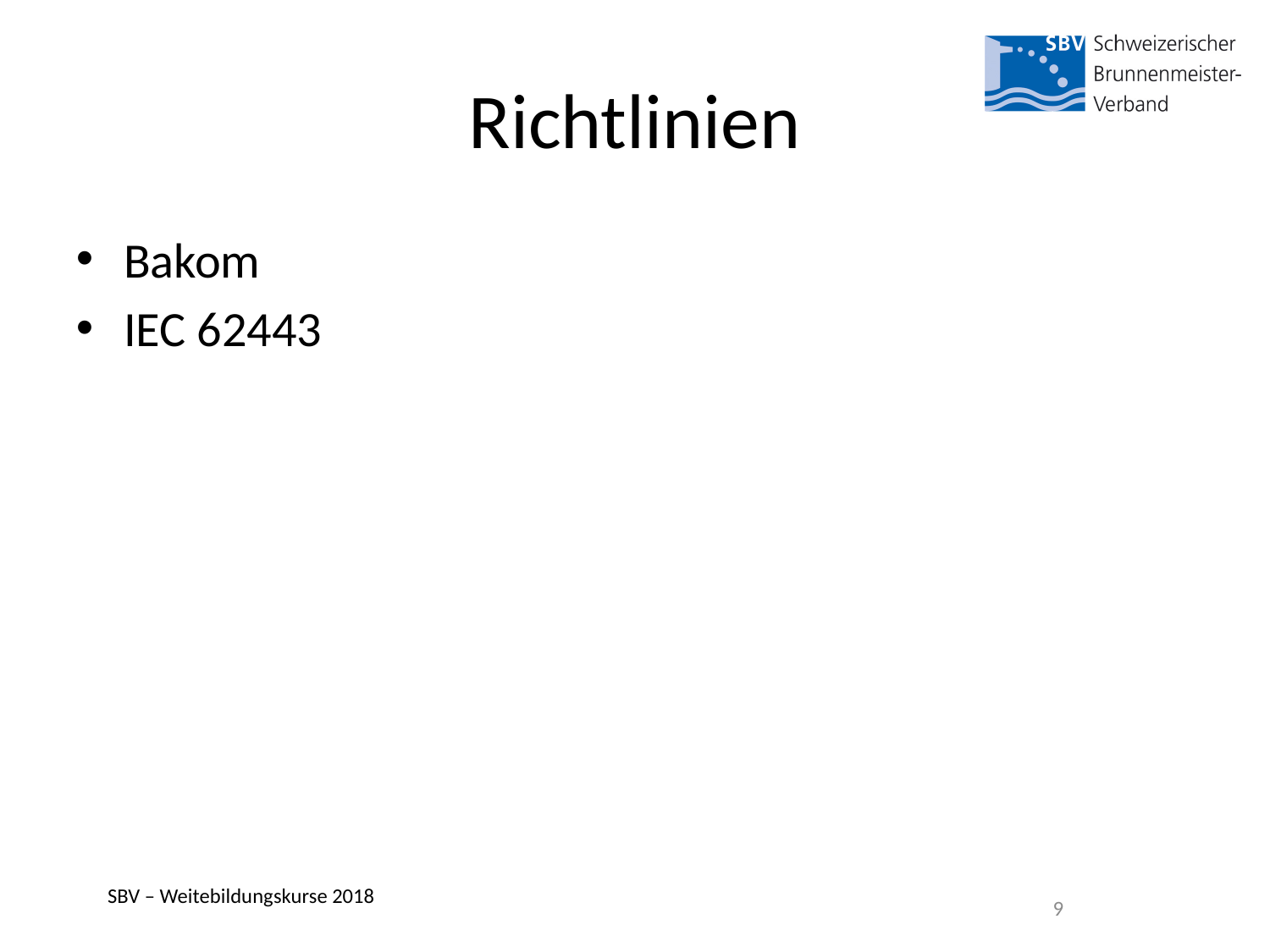

Richtlinien
Bakom
IEC 62443

SBV – Weitebildungskurse 2018
9